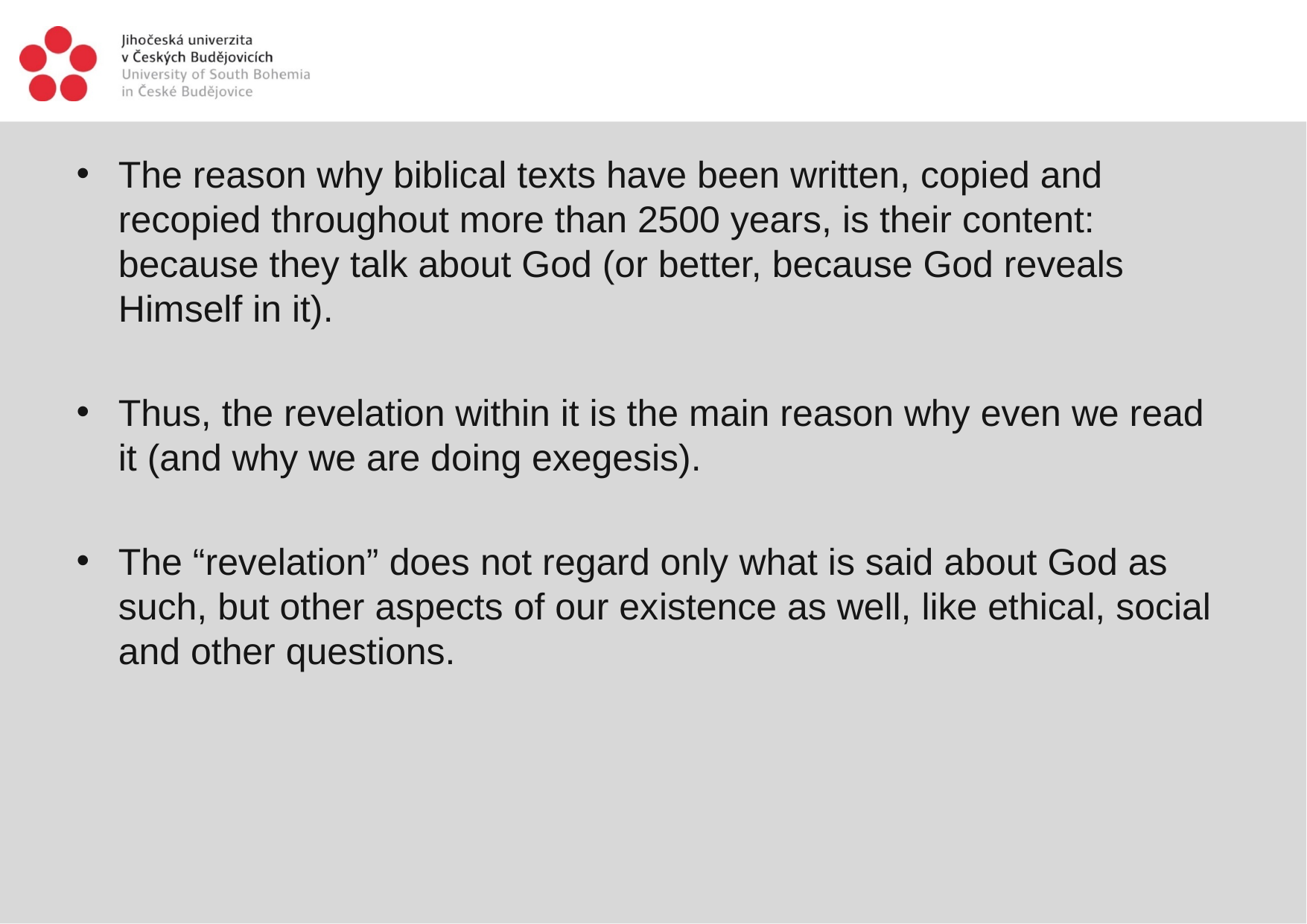

#
The reason why biblical texts have been written, copied and recopied throughout more than 2500 years, is their content: because they talk about God (or better, because God reveals Himself in it).

Thus, the revelation within it is the main reason why even we read it (and why we are doing exegesis).

The “revelation” does not regard only what is said about God as such, but other aspects of our existence as well, like ethical, social and other questions.